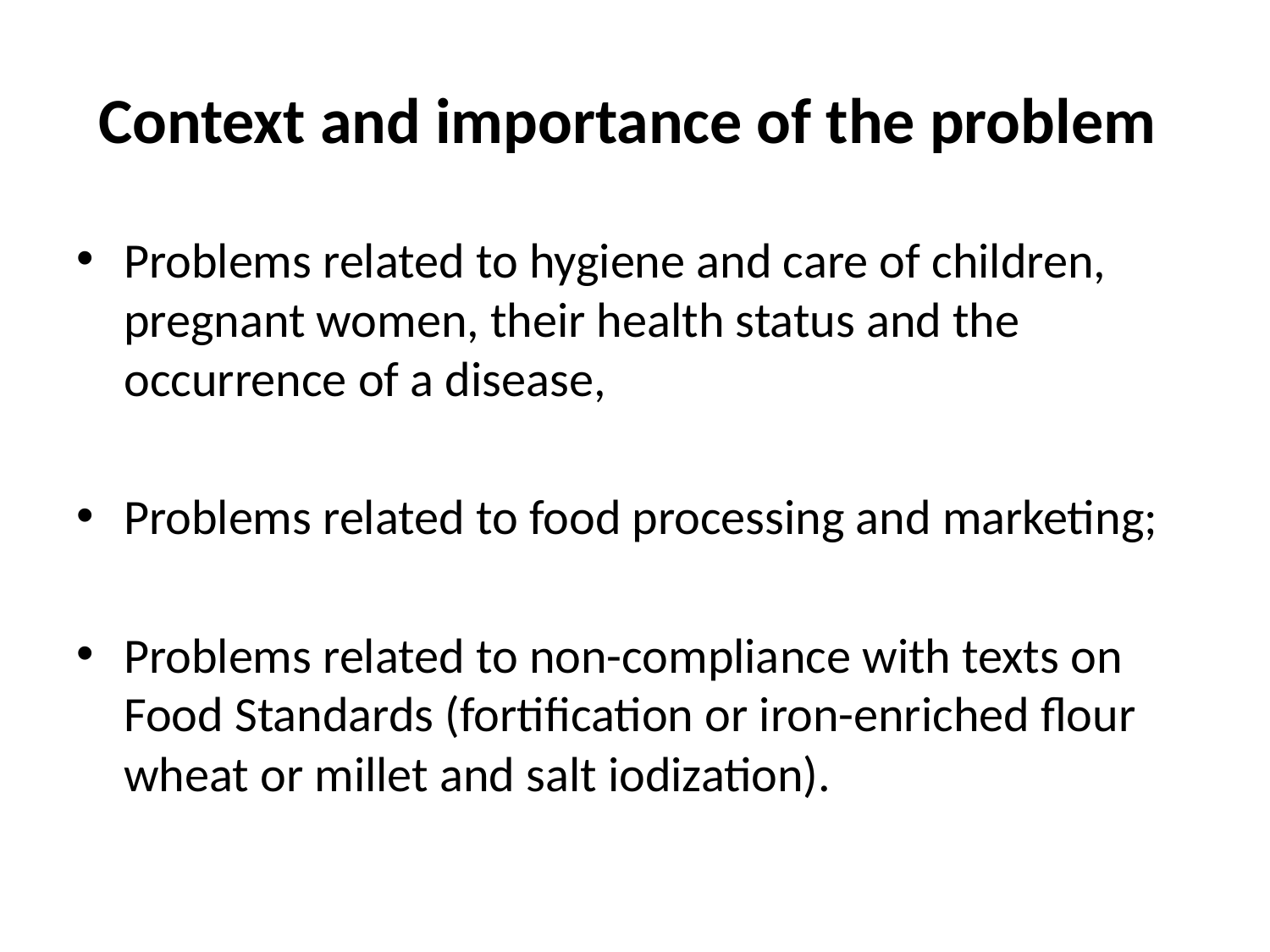

# Context and importance of the problem
Problems related to hygiene and care of children, pregnant women, their health status and the occurrence of a disease,

Problems related to food processing and marketing;

Problems related to non-compliance with texts on Food Standards (fortification or iron-enriched flour wheat or millet and salt iodization).